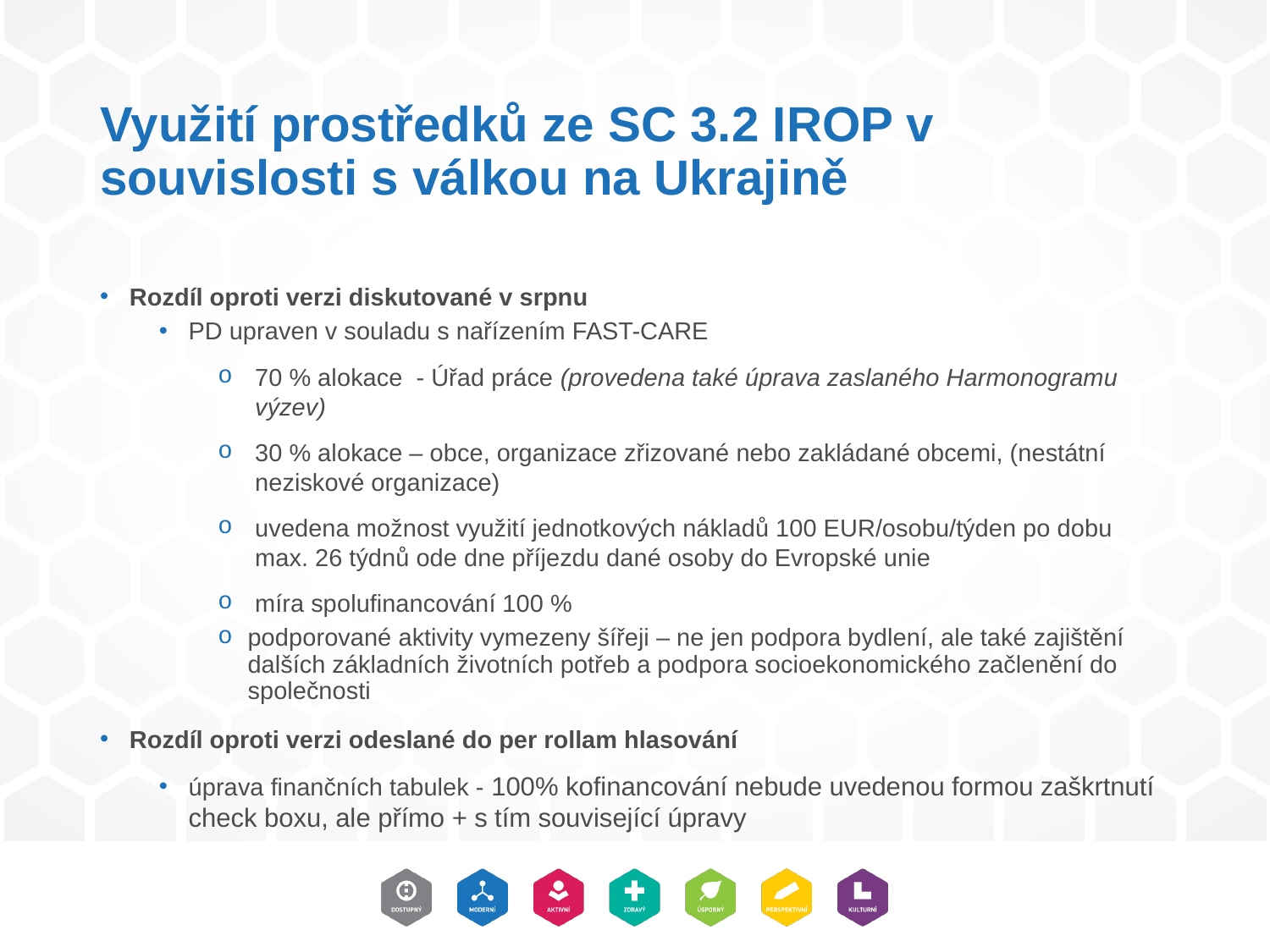

# Využití prostředků ze SC 3.2 IROP v souvislosti s válkou na Ukrajině
Rozdíl oproti verzi diskutované v srpnu
PD upraven v souladu s nařízením FAST-CARE
70 % alokace  - Úřad práce (provedena také úprava zaslaného Harmonogramu výzev)
30 % alokace – obce, organizace zřizované nebo zakládané obcemi, (nestátní neziskové organizace)
uvedena možnost využití jednotkových nákladů 100 EUR/osobu/týden po dobu max. 26 týdnů ode dne příjezdu dané osoby do Evropské unie
míra spolufinancování 100 %
podporované aktivity vymezeny šířeji – ne jen podpora bydlení, ale také zajištění dalších základních životních potřeb a podpora socioekonomického začlenění do společnosti
Rozdíl oproti verzi odeslané do per rollam hlasování
úprava finančních tabulek - 100% kofinancování nebude uvedenou formou zaškrtnutí check boxu, ale přímo + s tím související úpravy